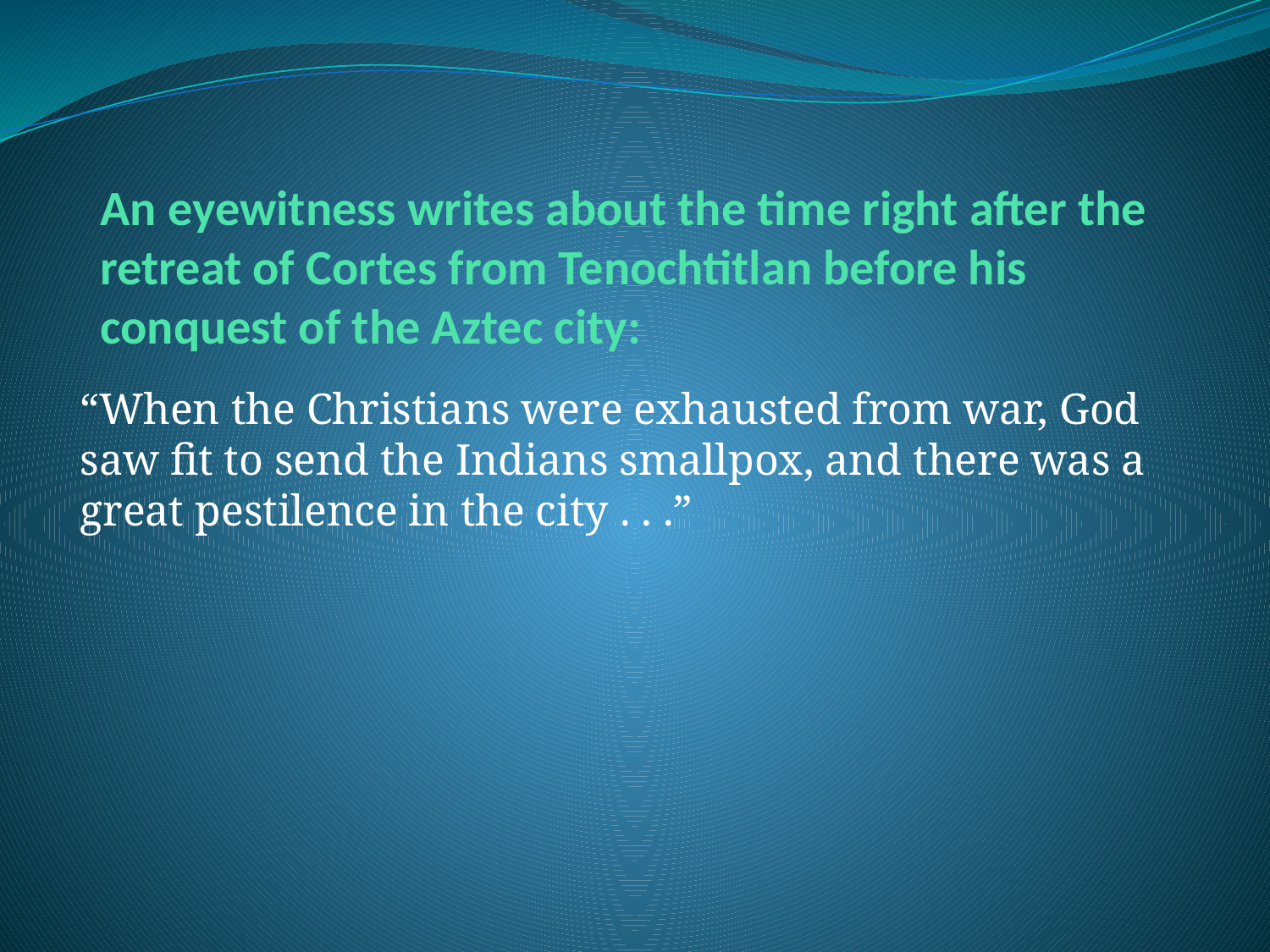

# An eyewitness writes about the time right after the retreat of Cortes from Tenochtitlan before his conquest of the Aztec city:
“When the Christians were exhausted from war, God saw fit to send the Indians smallpox, and there was a great pestilence in the city . . .”